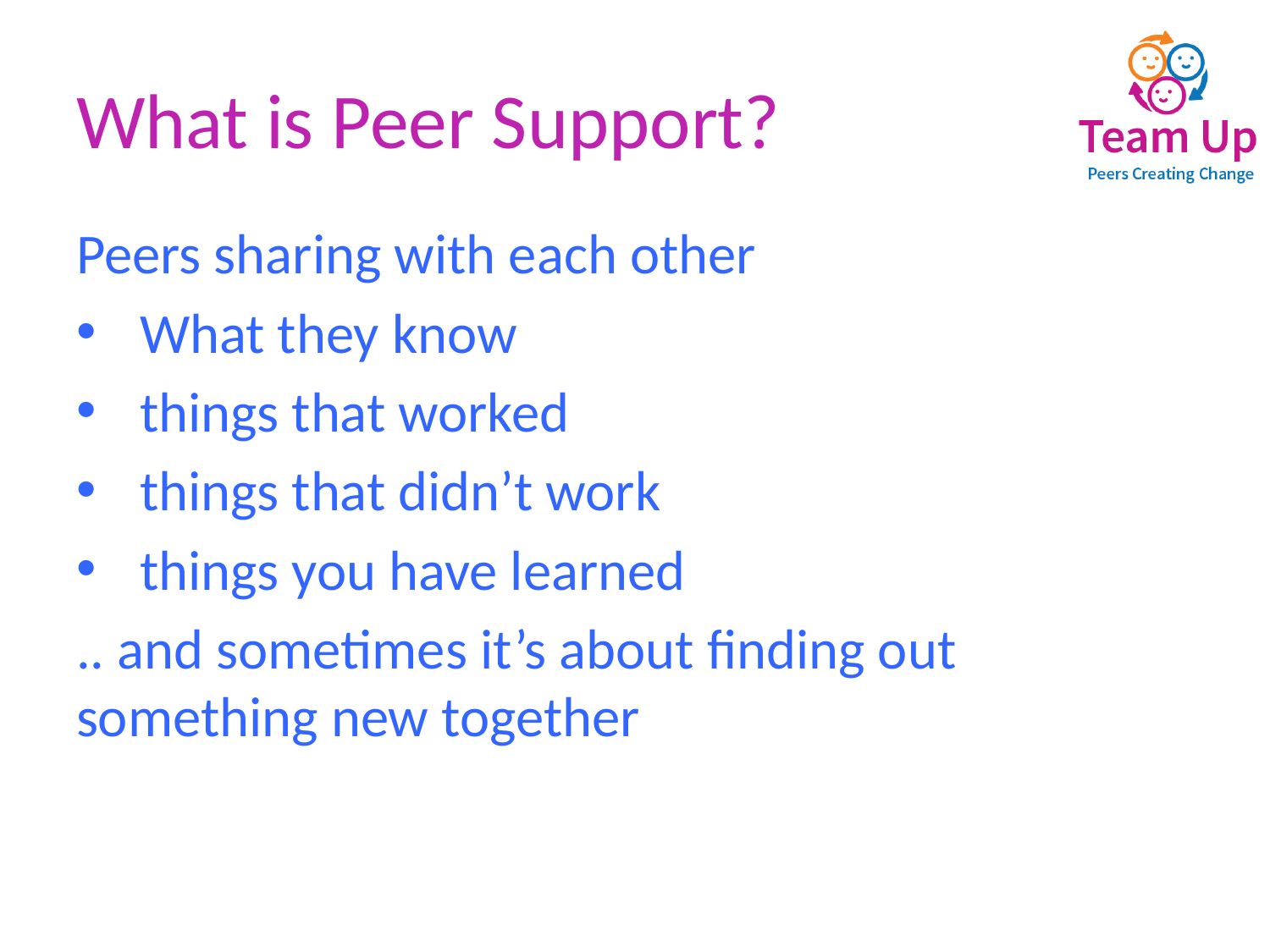

# What is Peer Support?
Peers sharing with each other
What they know
things that worked
things that didn’t work
things you have learned
.. and sometimes it’s about finding out something new together